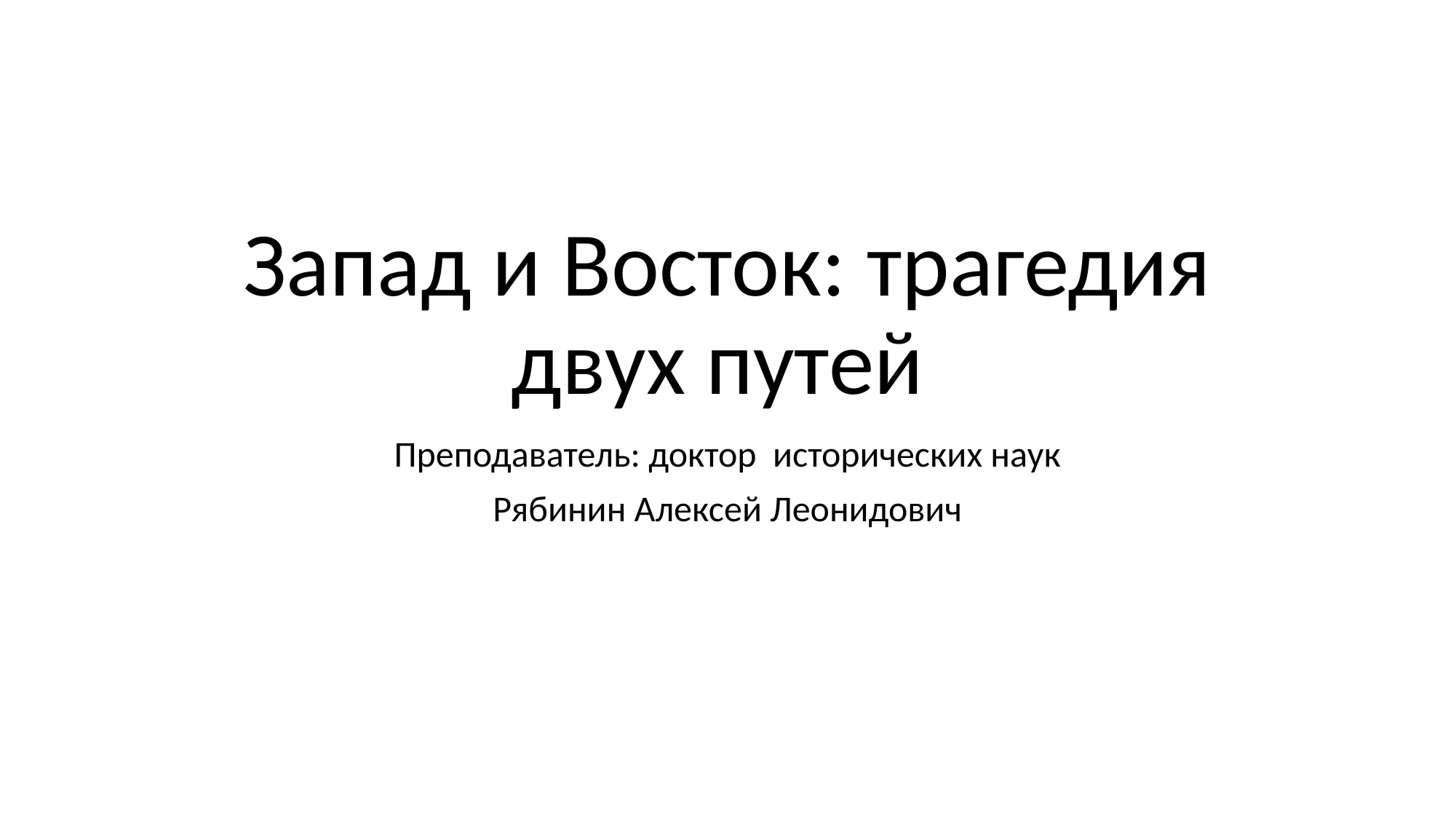

# Запад и Восток: трагедия двух путей
Преподаватель: доктор  исторических наук
Рябинин Алексей Леонидович